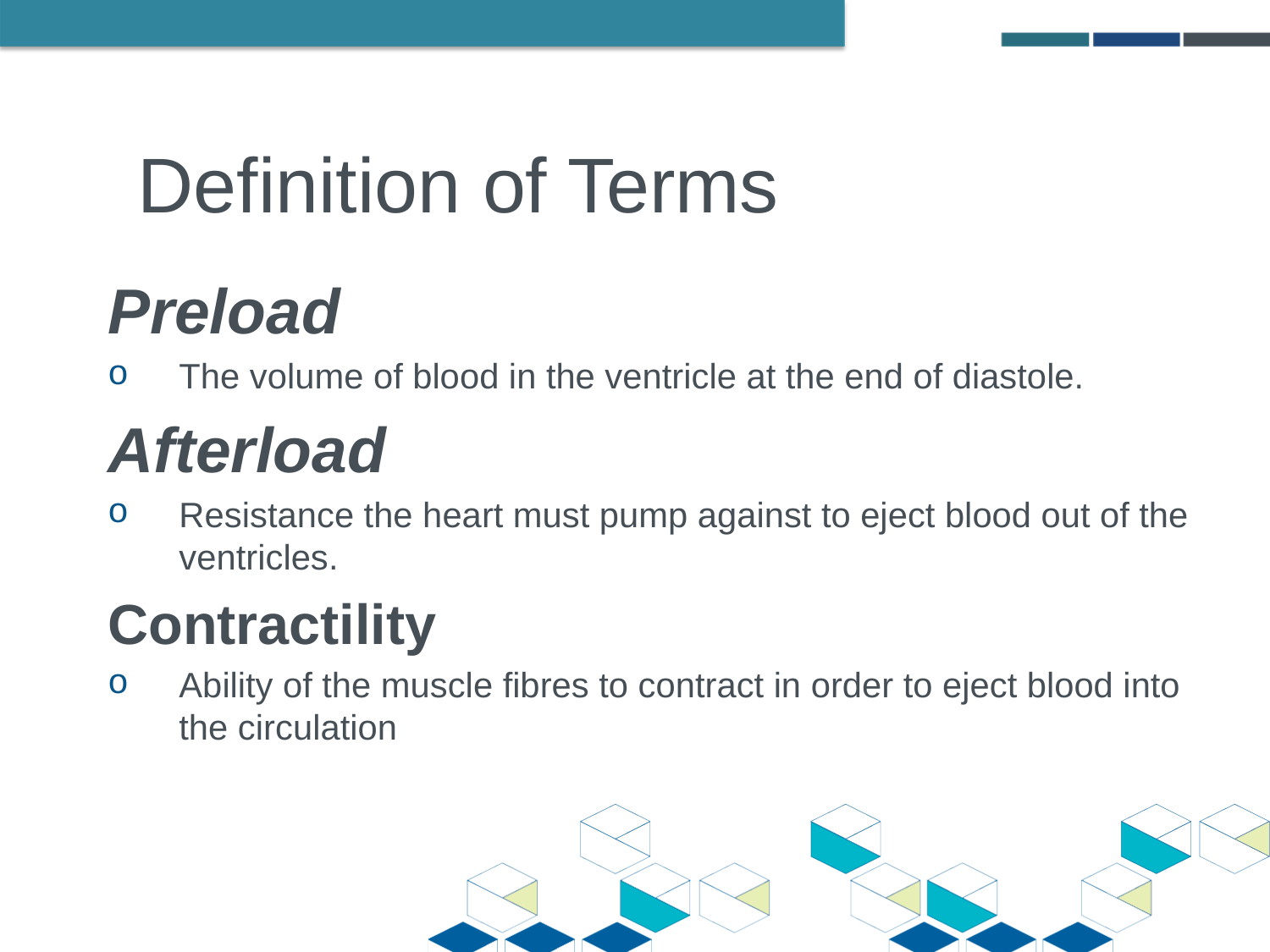

# Definition of Terms
Preload
The volume of blood in the ventricle at the end of diastole.
Afterload
Resistance the heart must pump against to eject blood out of the ventricles.
Contractility
Ability of the muscle fibres to contract in order to eject blood into the circulation